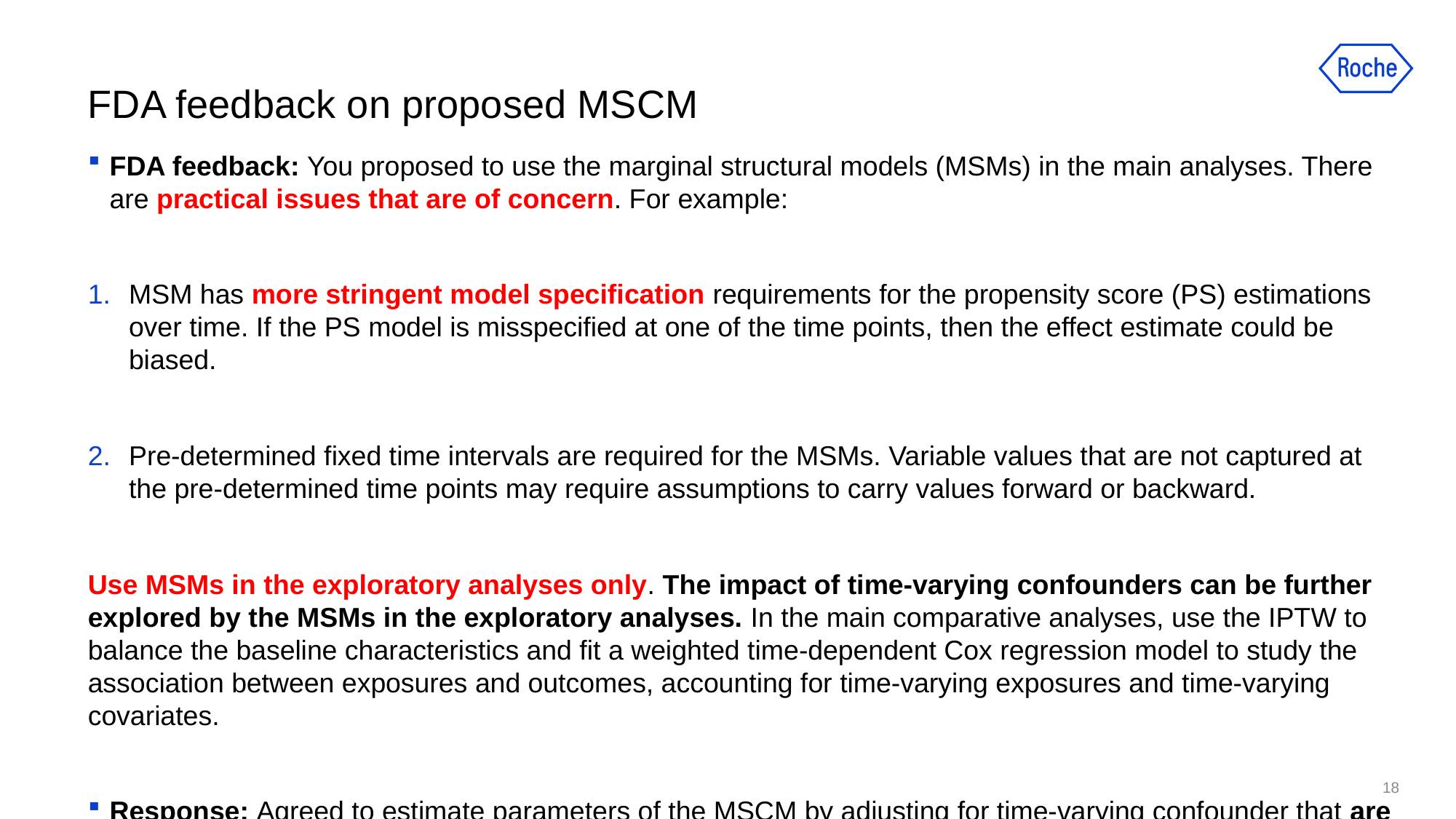

FDA feedback on proposed MSCM
FDA feedback: You proposed to use the marginal structural models (MSMs) in the main analyses. There are practical issues that are of concern. For example:

MSM has more stringent model specification requirements for the propensity score (PS) estimations over time. If the PS model is misspecified at one of the time points, then the effect estimate could be biased.

Pre-determined fixed time intervals are required for the MSMs. Variable values that are not captured at the pre-determined time points may require assumptions to carry values forward or backward.

Use MSMs in the exploratory analyses only. The impact of time-varying confounders can be further explored by the MSMs in the exploratory analyses. In the main comparative analyses, use the IPTW to balance the baseline characteristics and fit a weighted time-dependent Cox regression model to study the association between exposures and outcomes, accounting for time-varying exposures and time-varying covariates.

Response: Agreed to estimate parameters of the MSCM by adjusting for time-varying confounder that are not intermediates in the model for the hazard.

18